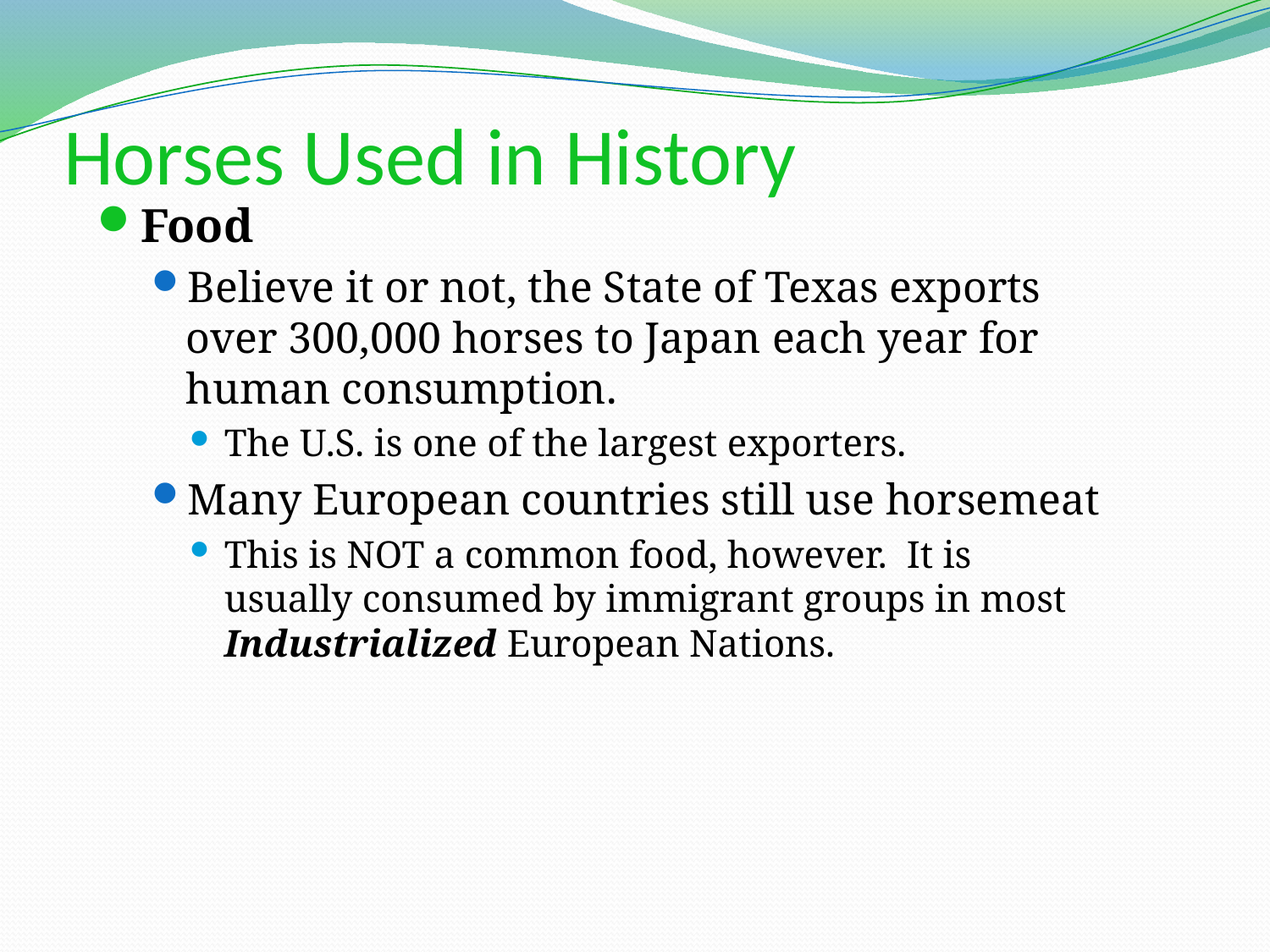

# Horses Used in History
Food
Believe it or not, the State of Texas exports over 300,000 horses to Japan each year for human consumption.
The U.S. is one of the largest exporters.
Many European countries still use horsemeat
This is NOT a common food, however.  It is usually consumed by immigrant groups in most Industrialized European Nations.